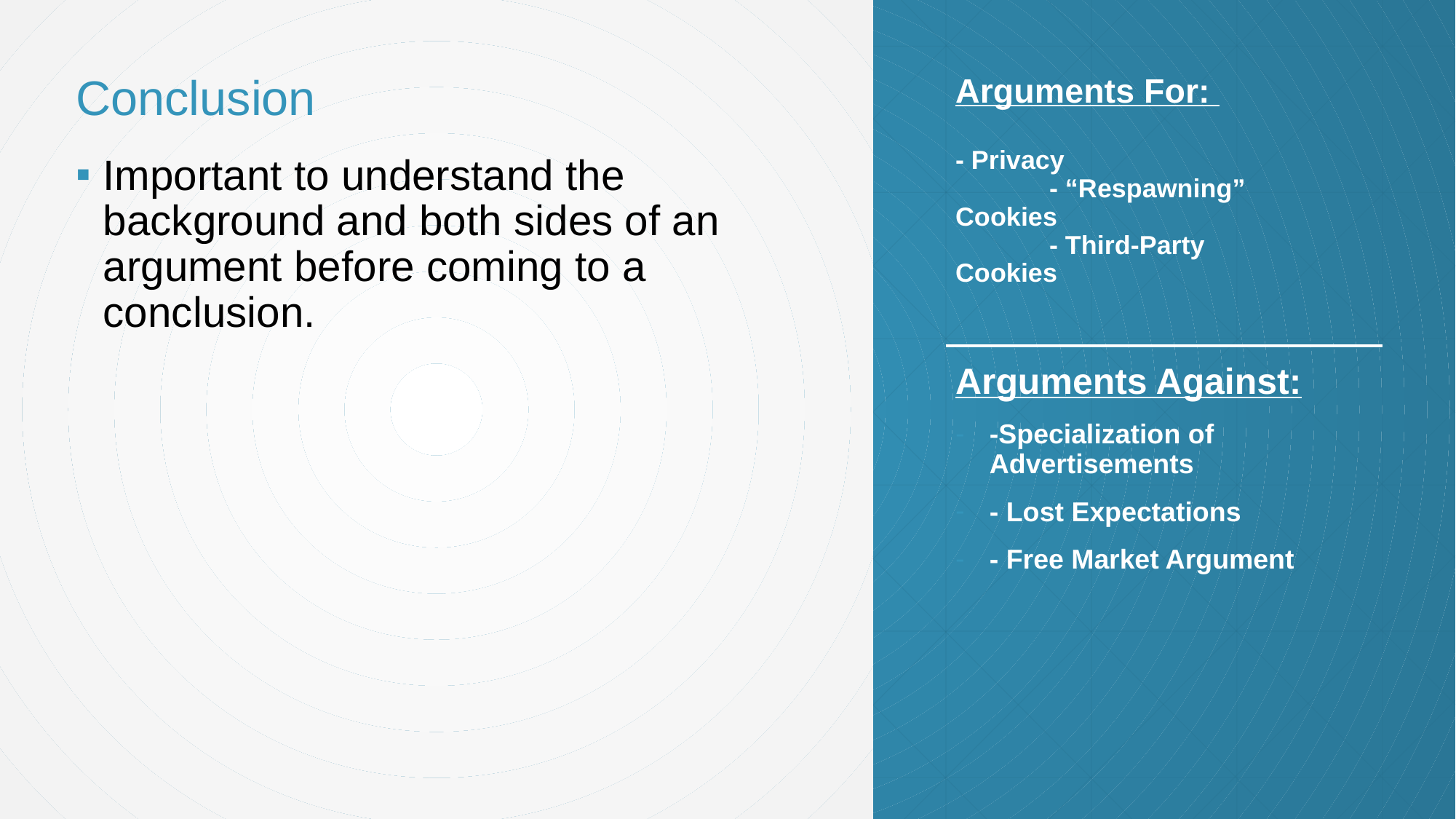

Conclusion
Important to understand the background and both sides of an argument before coming to a conclusion.
# Arguments For: - Privacy - “Respawning”           	    Cookies - Third-Party 	  	   Cookies
Arguments Against:
-Specialization of        Advertisements
- Lost Expectations
- Free Market Argument